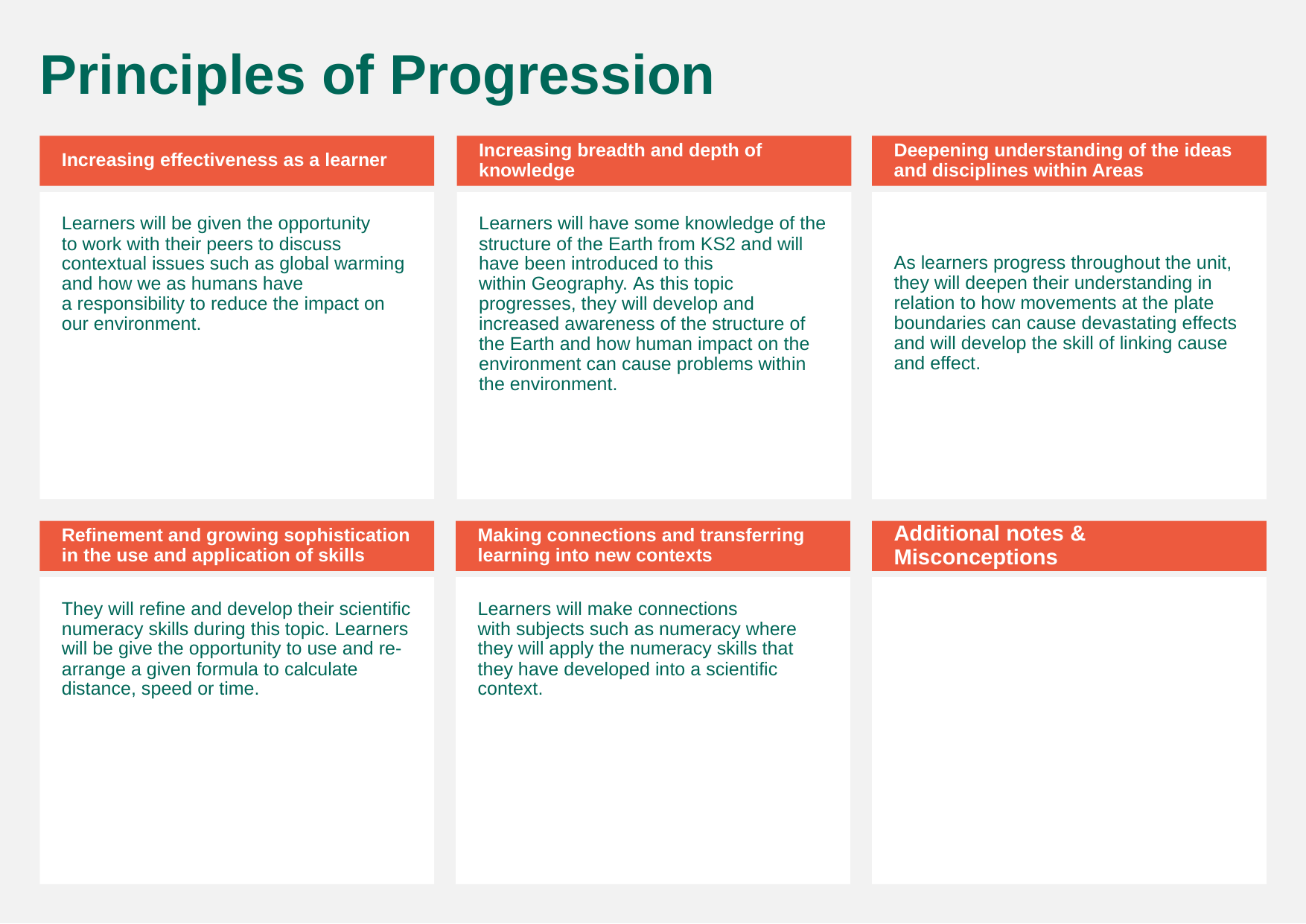

Principles of Progression
Increasing effectiveness as a learner
Increasing breadth and depth of knowledge
Deepening understanding of the ideas and disciplines within Areas
Learners will be given the opportunity to work with their peers to discuss contextual issues such as global warming and how we as humans have a responsibility to reduce the impact on our environment.

Learners will have some knowledge of the structure of the Earth from KS2 and will have been introduced to this within Geography. As this topic progresses, they will develop and increased awareness of the structure of the Earth and how human impact on the environment can cause problems within the environment.

As learners progress throughout the unit, they will deepen their understanding in relation to how movements at the plate boundaries can cause devastating effects and will develop the skill of linking cause and effect.
Refinement and growing sophistication in the use and application of skills
Making connections and transferring learning into new contexts
Additional notes & Misconceptions
They will refine and develop their scientific numeracy skills during this topic. Learners will be give the opportunity to use and re-arrange a given formula to calculate distance, speed or time.
Learners will make connections with subjects such as numeracy where they will apply the numeracy skills that they have developed into a scientific context.